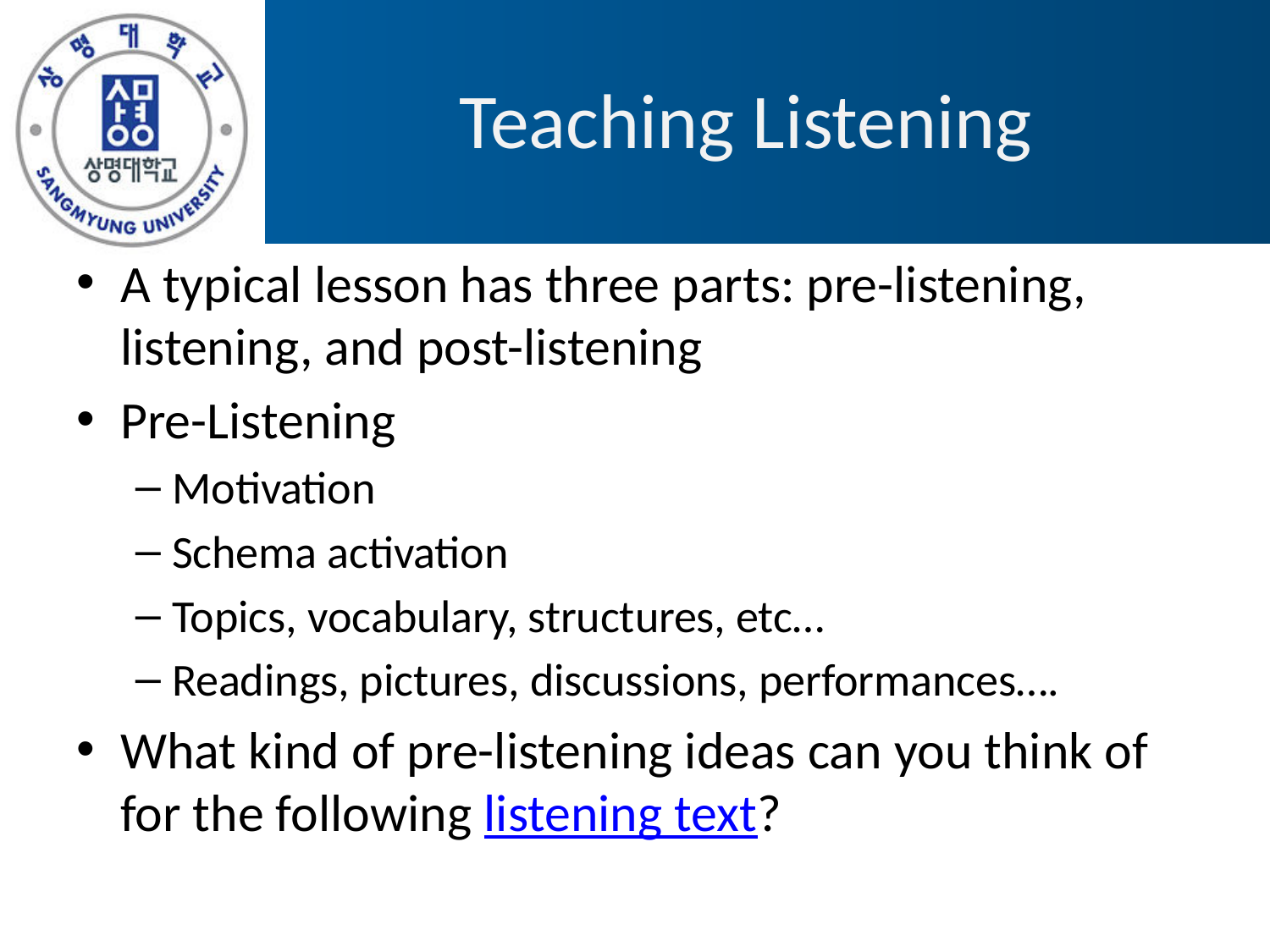

# Teaching Listening
A typical lesson has three parts: pre-listening, listening, and post-listening
Pre-Listening
Motivation
Schema activation
Topics, vocabulary, structures, etc…
Readings, pictures, discussions, performances….
What kind of pre-listening ideas can you think of for the following listening text?